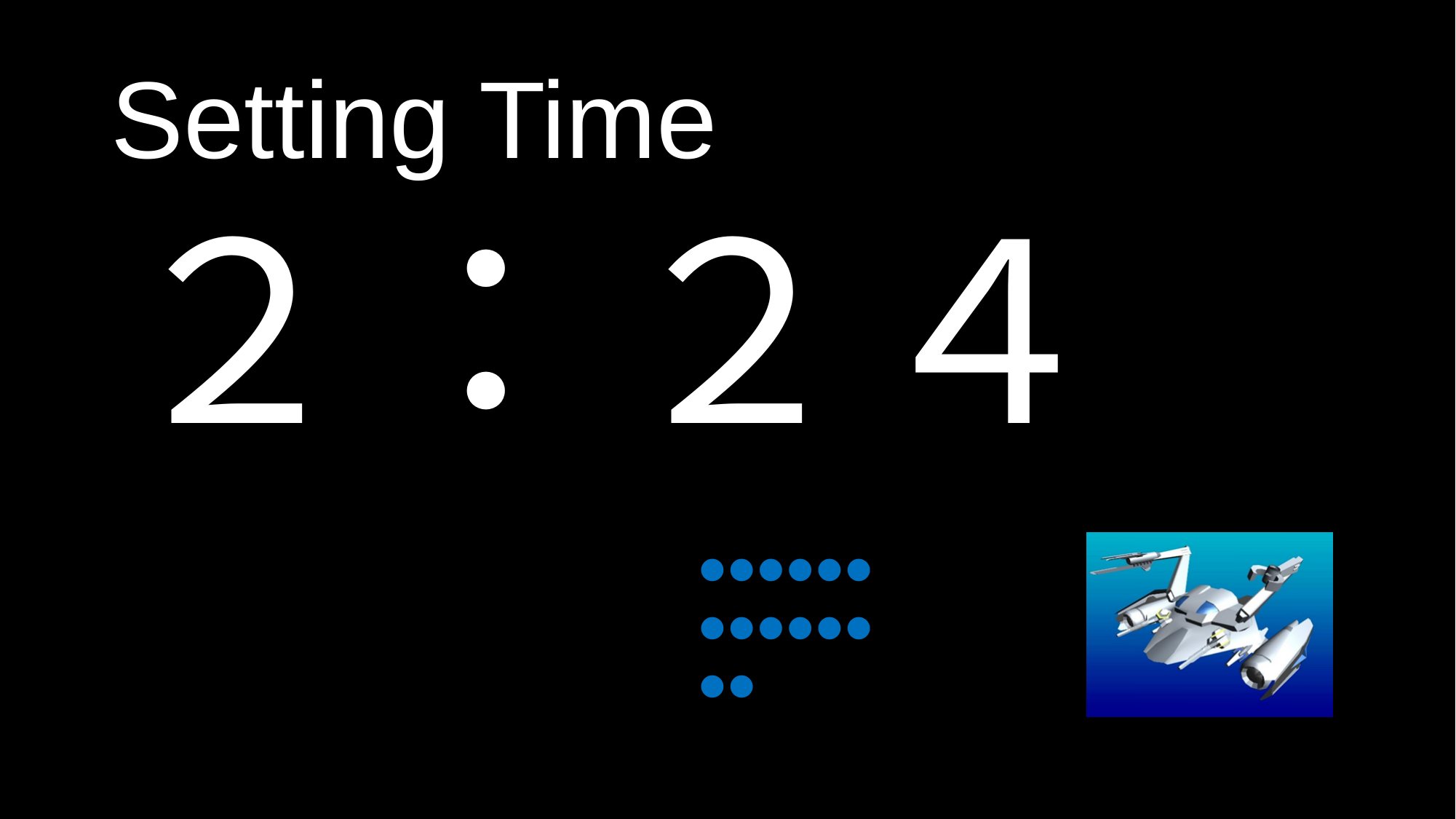

# Setting Time
２：２４
●●●●●●
●●●●●●
●●